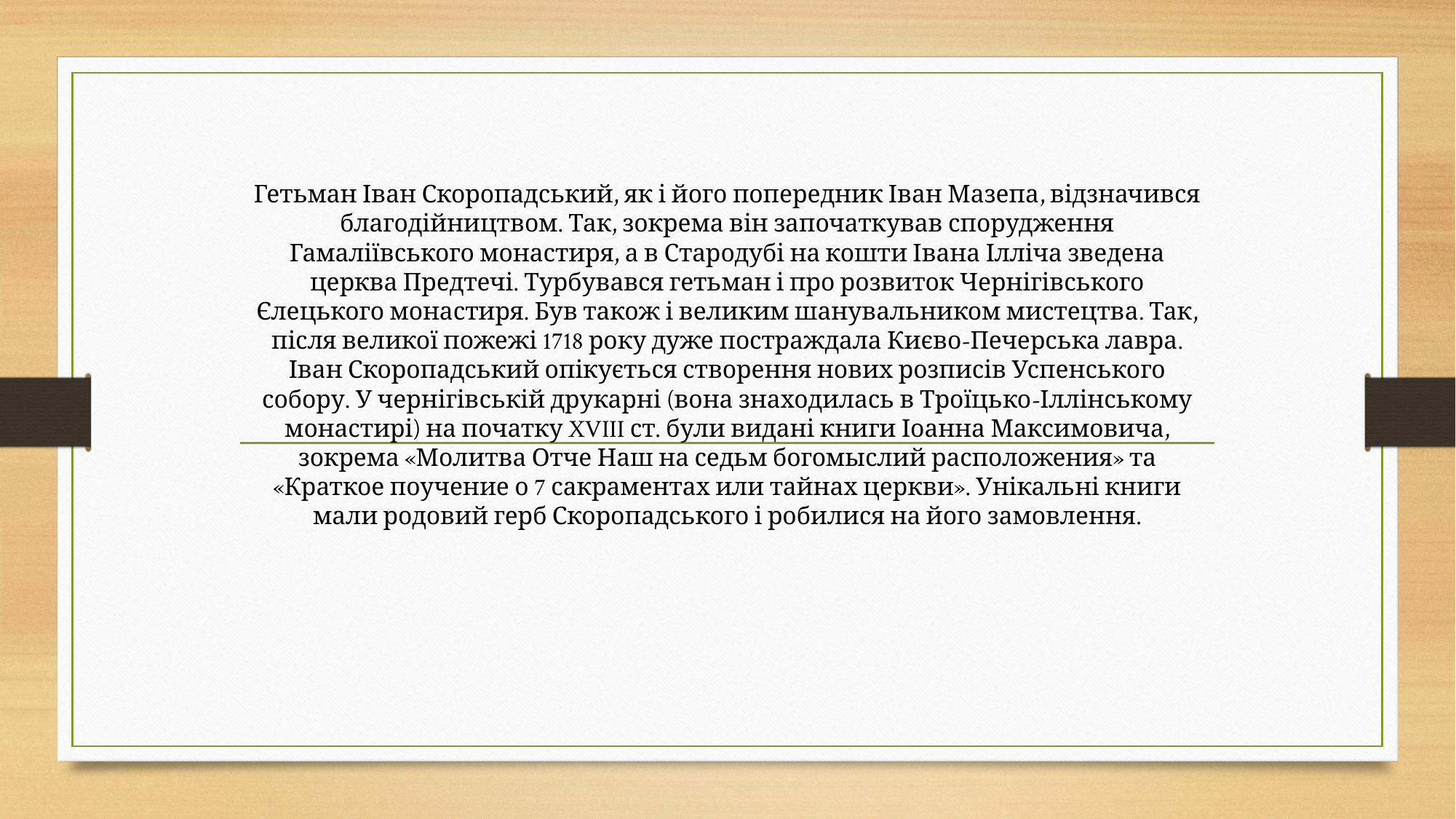

Гетьман Іван Скоропадський, як і його попередник Іван Мазепа, відзначився благодійництвом. Так, зокрема він започаткував спорудження Гамаліївського монастиря, а в Стародубі на кошти Івана Ілліча зведена церква Предтечі. Турбувався гетьман і про розвиток Чернігівського Єлецького монастиря. Був також і великим шанувальником мистецтва. Так, після великої пожежі 1718 року дуже постраждала Києво-Печерська лавра. Іван Скоропадський опікується створення нових розписів Успенського собору. У чернігівській друкарні (вона знаходилась в Троїцько-Іллінському монастирі) на початку XVIII ст. були видані книги Іоанна Максимовича, зокрема «Молитва Отче Наш на седьм богомыслий расположения» та «Краткое поучение о 7 сакраментах или тайнах церкви». Унікальні книги мали родовий герб Скоропадського і робилися на його замовлення.
#